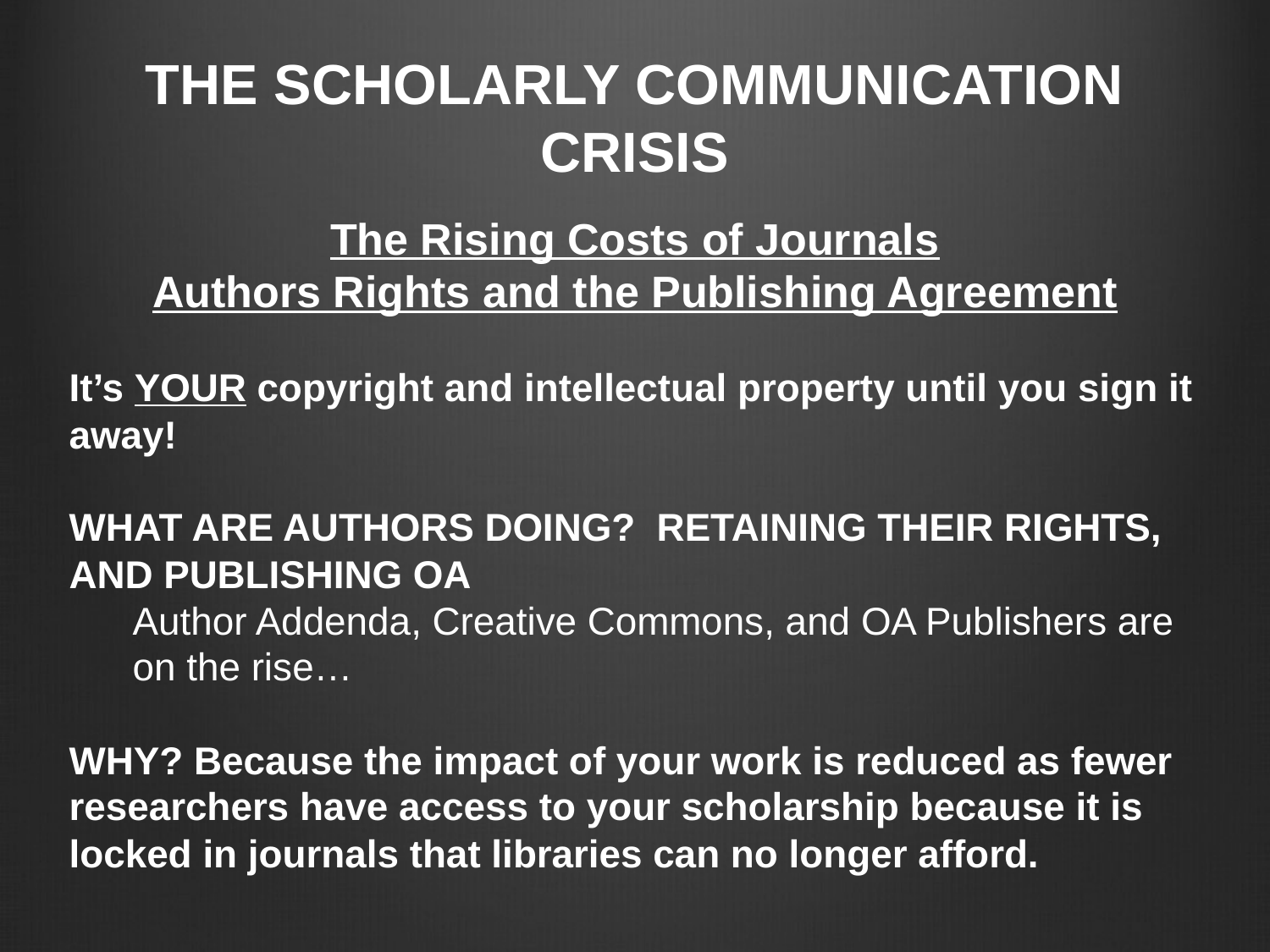

# THE SCHOLARLY COMMUNICATION CRISIS
The Rising Costs of Journals
Authors Rights and the Publishing Agreement

It’s YOUR copyright and intellectual property until you sign it away!

WHAT ARE AUTHORS DOING?  RETAINING THEIR RIGHTS, AND PUBLISHING OA
Author Addenda, Creative Commons, and OA Publishers are on the rise…

WHY? Because the impact of your work is reduced as fewer researchers have access to your scholarship because it is locked in journals that libraries can no longer afford.